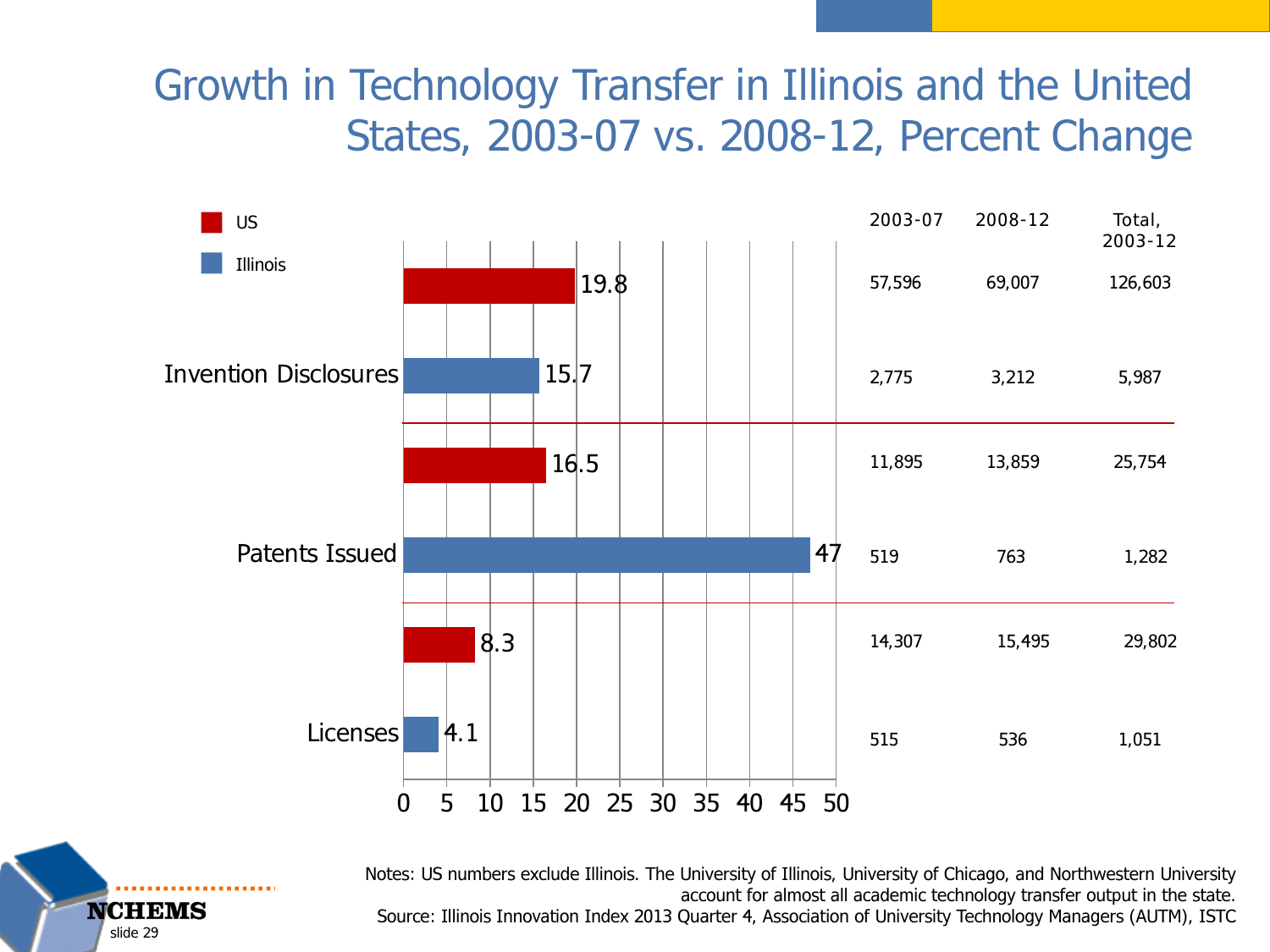

# Growth in Technology Transfer in Illinois and the United States, 2003-07 vs. 2008-12, Percent Change
2003-07	2008-12	Total, 		2003-12
US

Illinois

### Chart

| Category | Percent Change |
|---|---|
| Licenses | 4.1 |
|  | 8.3 |
| Patents Issued | 47.0 |
|  | 16.5 |
| Invention Disclosures | 15.7 |
57,596	69,007	126,603
2,775	3,212	5,987
11,895	13,859	25,754
519	763	1,282
14,307	15,495	29,802
515	536	1,051
Notes: US numbers exclude Illinois. The University of Illinois, University of Chicago, and Northwestern University account for almost all academic technology transfer output in the state.
Source: Illinois Innovation Index 2013 Quarter 4, Association of University Technology Managers (AUTM), ISTC
slide 29